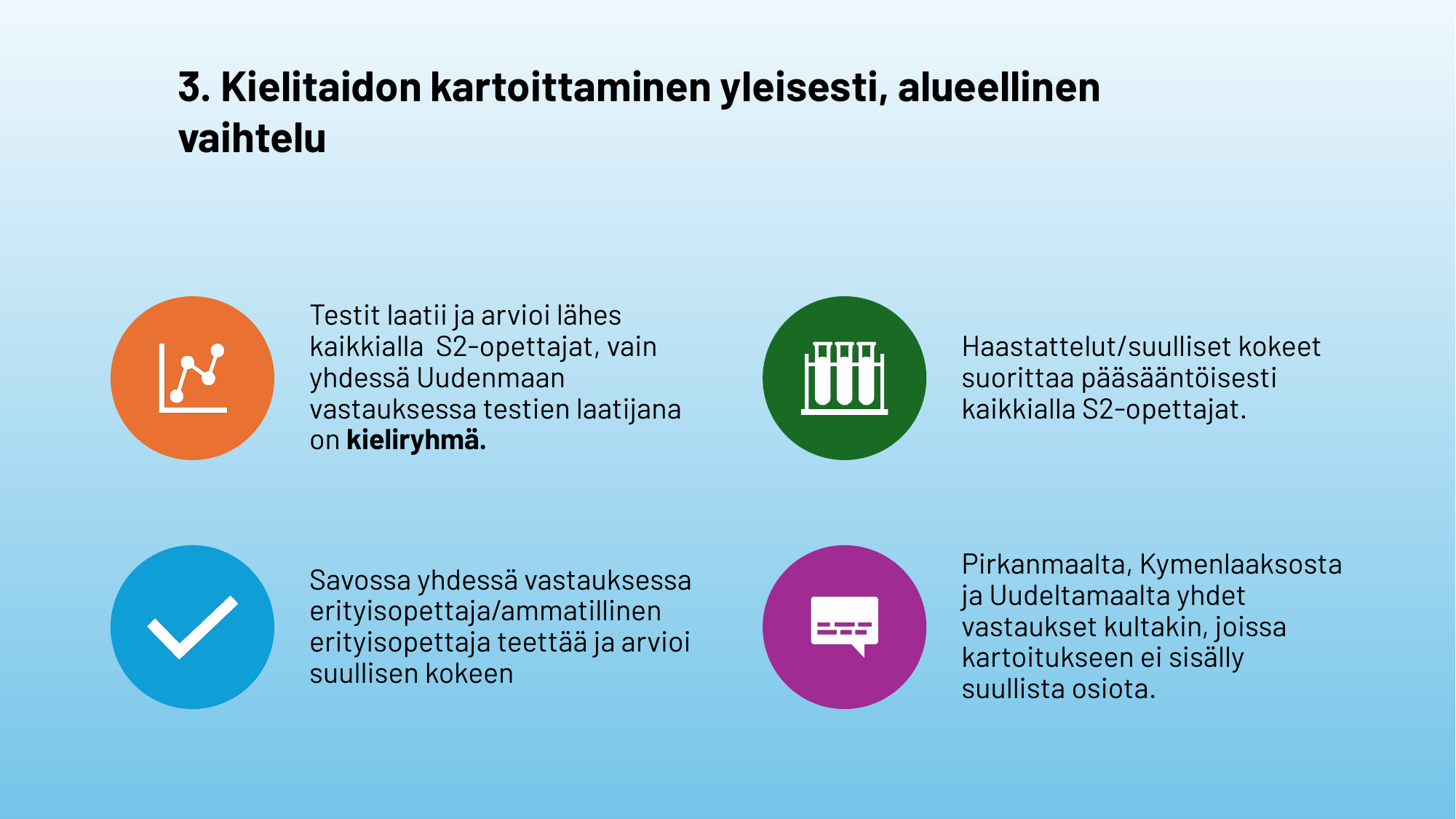

3. Kielitaidon kartoittaminen yleisesti, alueellinen vaihtelu
Testit laatii ja arvioi lähes kaikkialla  S2-opettajat, vain yhdessä Uudenmaan vastauksessa testien laatijana on kieliryhmä.
Haastattelut/suulliset kokeet suorittaa pääsääntöisesti kaikkialla S2-opettajat.
Savossa yhdessä vastauksessa erityisopettaja/ammatillinen erityisopettaja teettää ja arvioi suullisen kokeen
Pirkanmaalta, Kymenlaaksosta ja Uudeltamaalta yhdet vastaukset kultakin, joissa kartoitukseen ei sisälly suullista osiota.